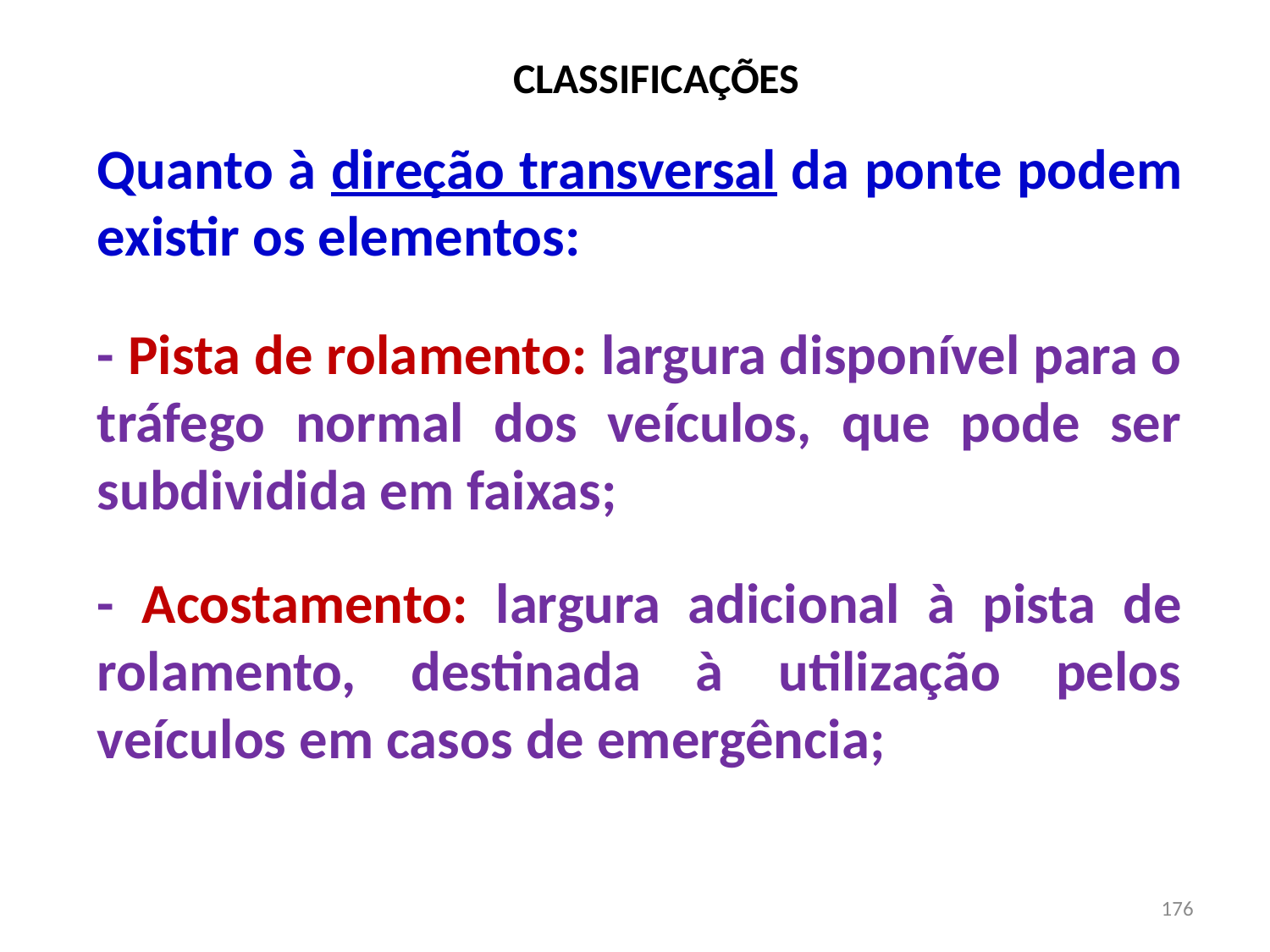

# CLASSIFICAÇÕES
Quanto à direção transversal da ponte podem existir os elementos:

- Pista de rolamento: largura disponível para o tráfego normal dos veículos, que pode ser subdividida em faixas;

- Acostamento: largura adicional à pista de rolamento, destinada à utilização pelos veículos em casos de emergência;
176